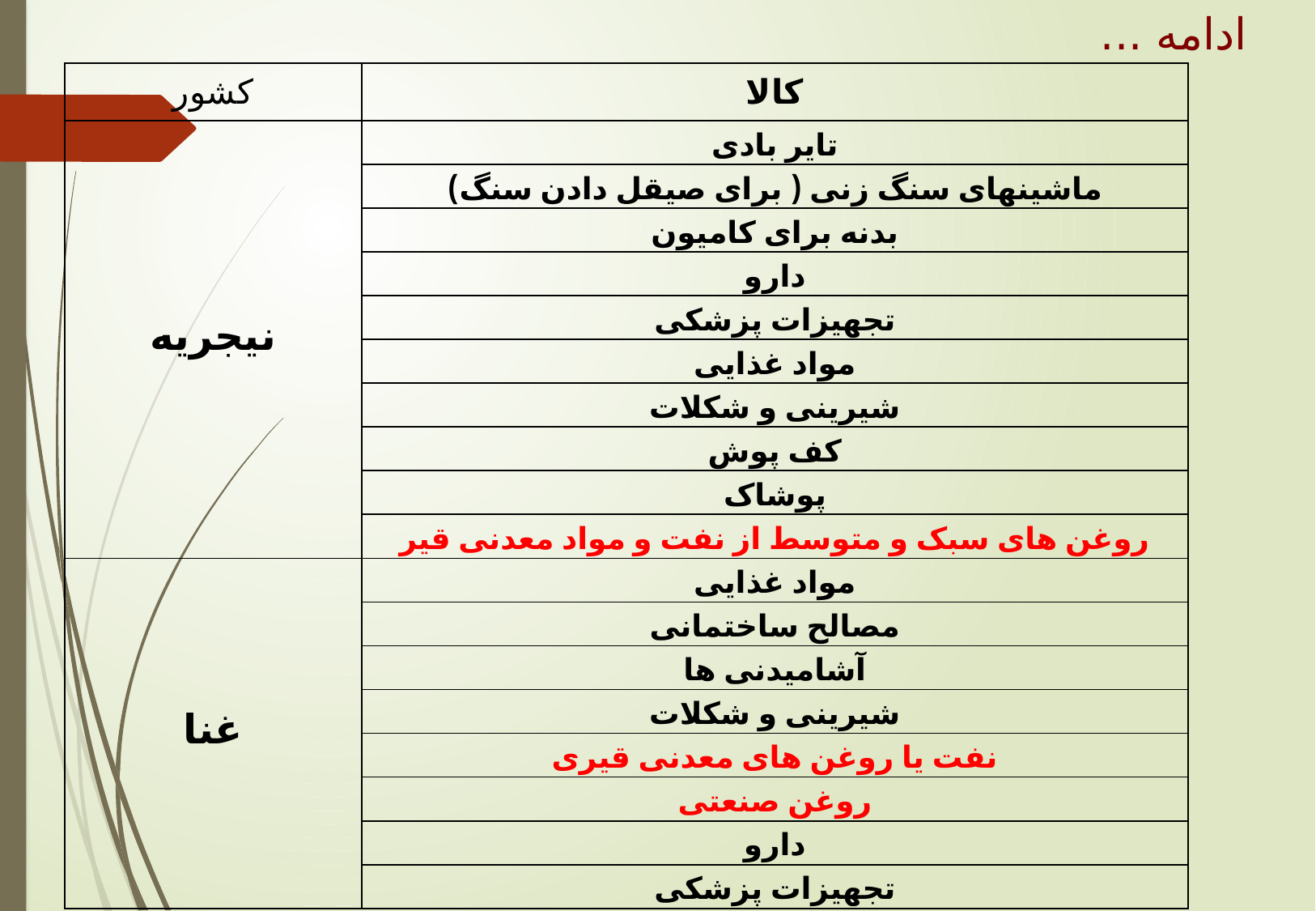

ادامه ...
| کشور | کالا |
| --- | --- |
| نیجریه | تایر بادی |
|  | ماشینهای سنگ زنی ( برای صیقل دادن سنگ) |
|  | بدنه برای کامیون |
|  | دارو |
|  | تجهیزات پزشکی |
|  | مواد غذایی |
|  | شیرینی و شکلات |
|  | کف پوش |
|  | پوشاک |
|  | روغن های سبک و متوسط از نفت و مواد معدنی قیر |
| غنا | مواد غذایی |
|  | مصالح ساختمانی |
|  | آشامیدنی ها |
|  | شیرینی و شکلات |
|  | نفت یا روغن های معدنی قیری |
|  | روغن صنعتی |
|  | دارو |
|  | تجهیزات پزشکی |